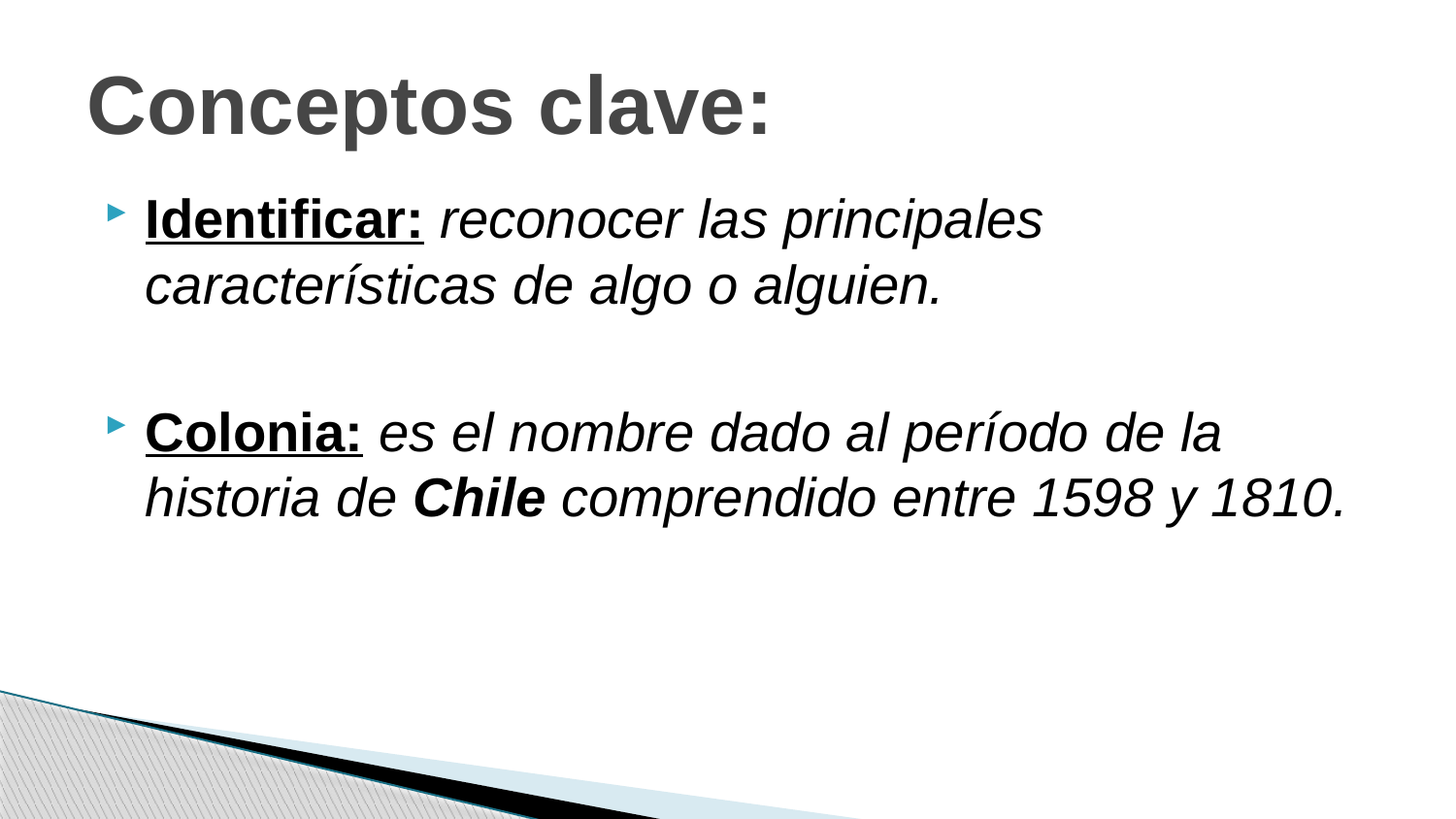

# Conceptos clave:
Identificar: reconocer las principales características de algo o alguien.

Colonia: es el nombre dado al período de la historia de Chile comprendido entre 1598 y 1810.